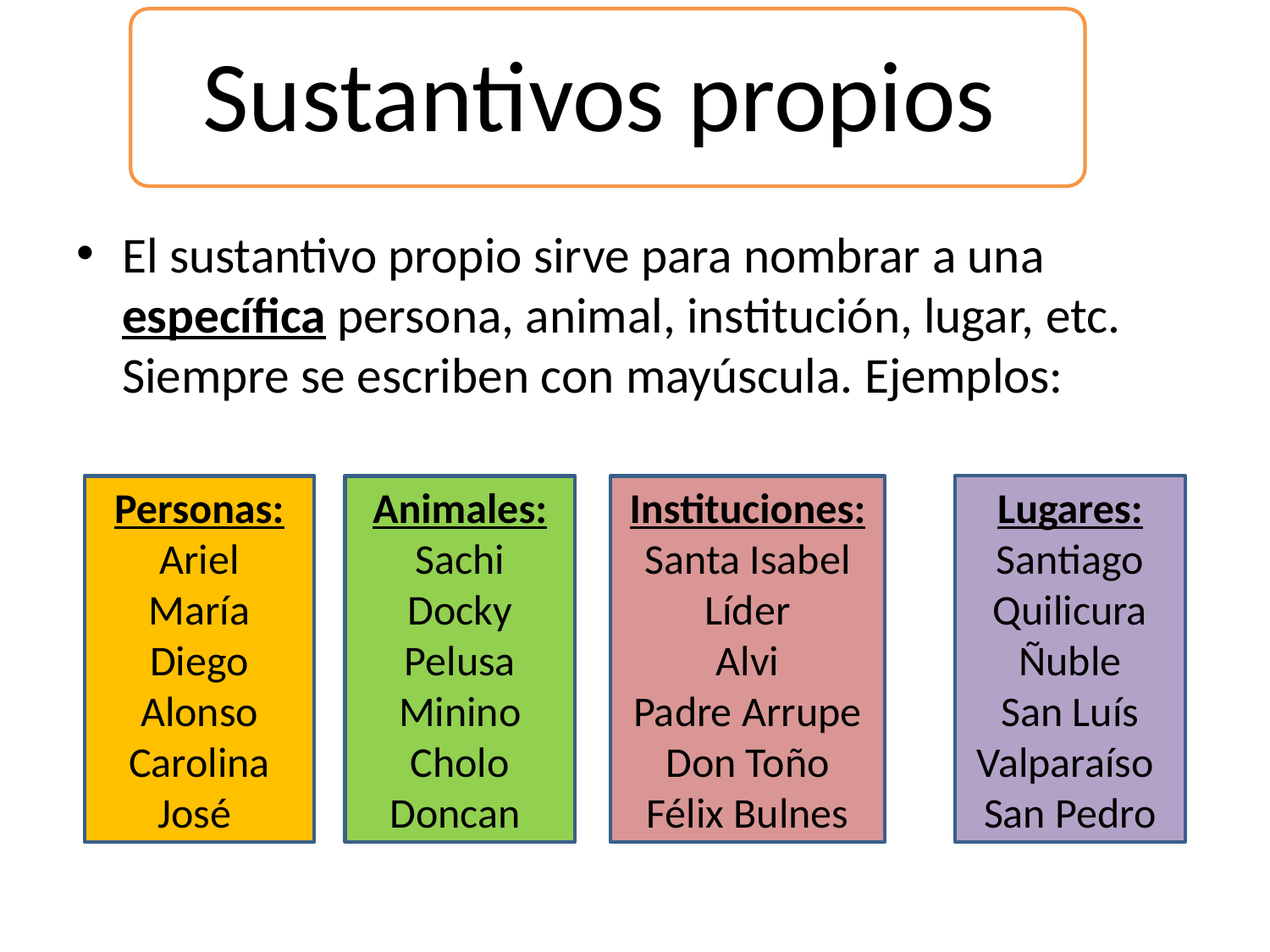

Sustantivos propios
El sustantivo propio sirve para nombrar a una específica persona, animal, institución, lugar, etc. Siempre se escriben con mayúscula. Ejemplos:

Lugares:
Santiago
Quilicura
Ñuble
San Luís
Valparaíso
San Pedro

Personas:
Ariel
María
Diego
Alonso
Carolina
José

Animales:
Sachi
Docky
Pelusa
Minino
Cholo
Doncan
Instituciones:
Santa Isabel
Líder
Alvi
Padre Arrupe
Don Toño
Félix Bulnes